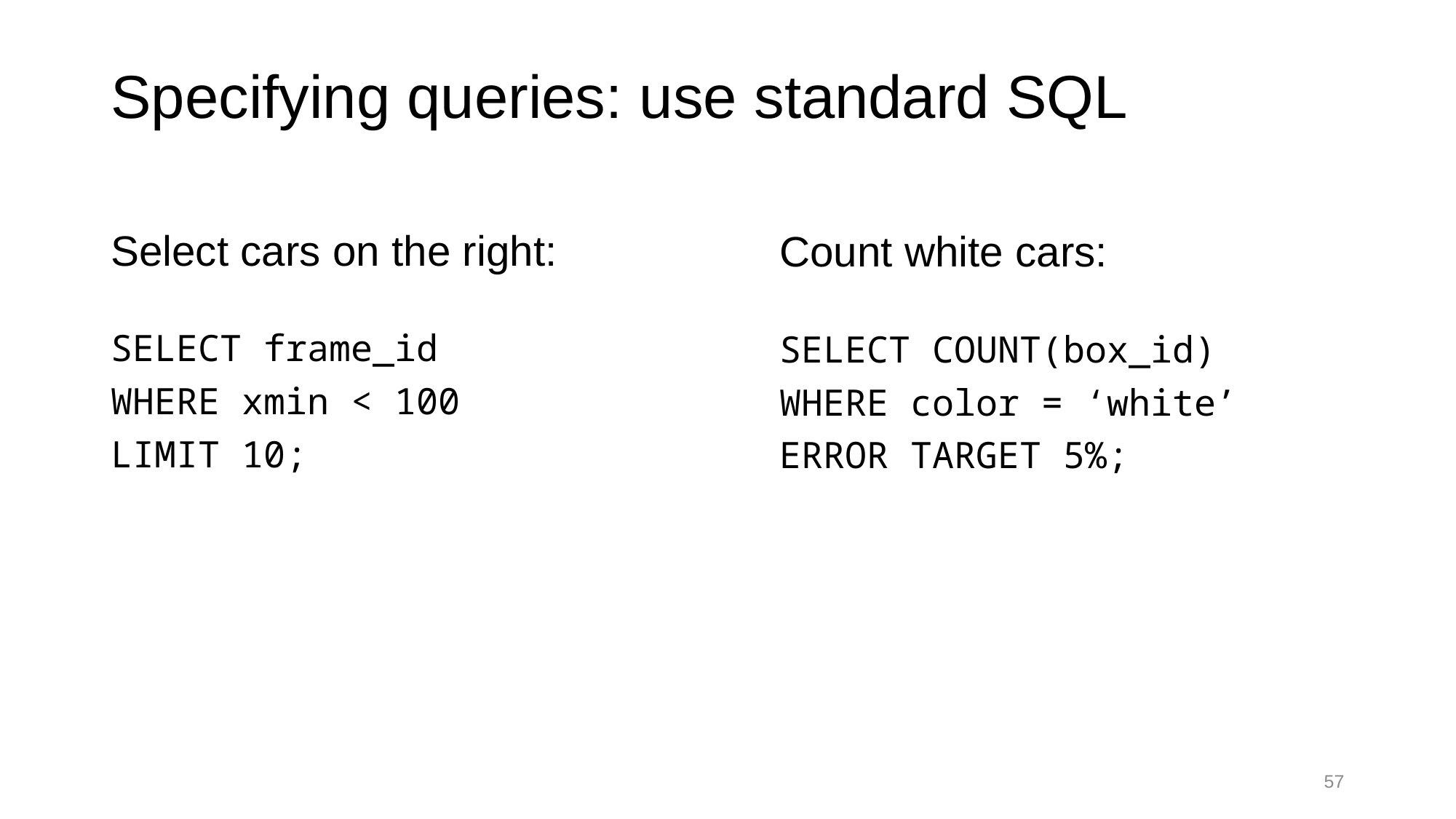

# Specifying queries: use standard SQL
Select cars on the right:

SELECT frame_id
WHERE xmin < 100
LIMIT 10;
Count white cars:

SELECT COUNT(box_id)
WHERE color = ‘white’
ERROR TARGET 5%;
57